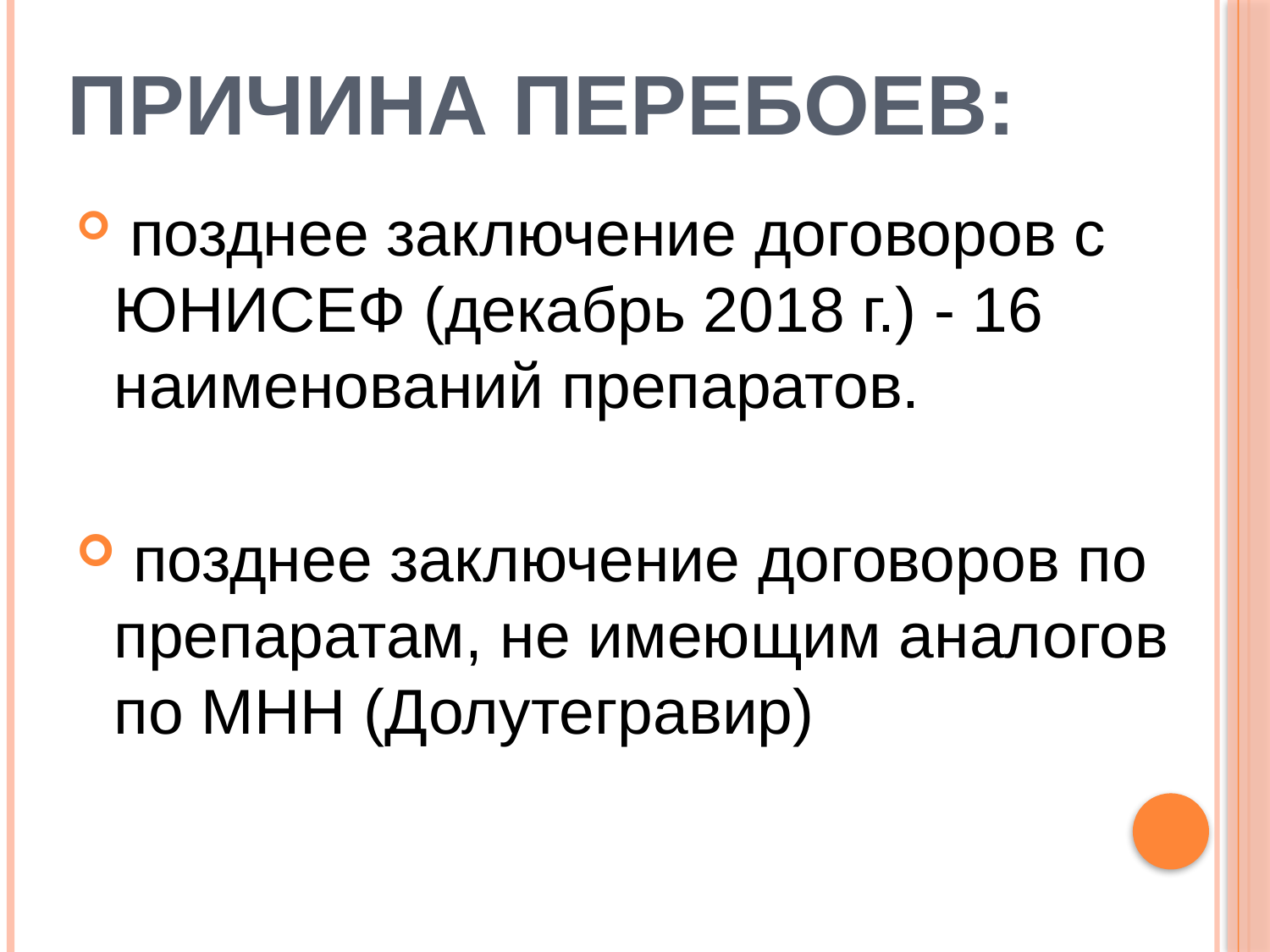

# Причина перебоев:
 позднее заключение договоров с ЮНИСЕФ (декабрь 2018 г.) - 16 наименований препаратов.

 позднее заключение договоров по препаратам, не имеющим аналогов по МНН (Долутегравир)